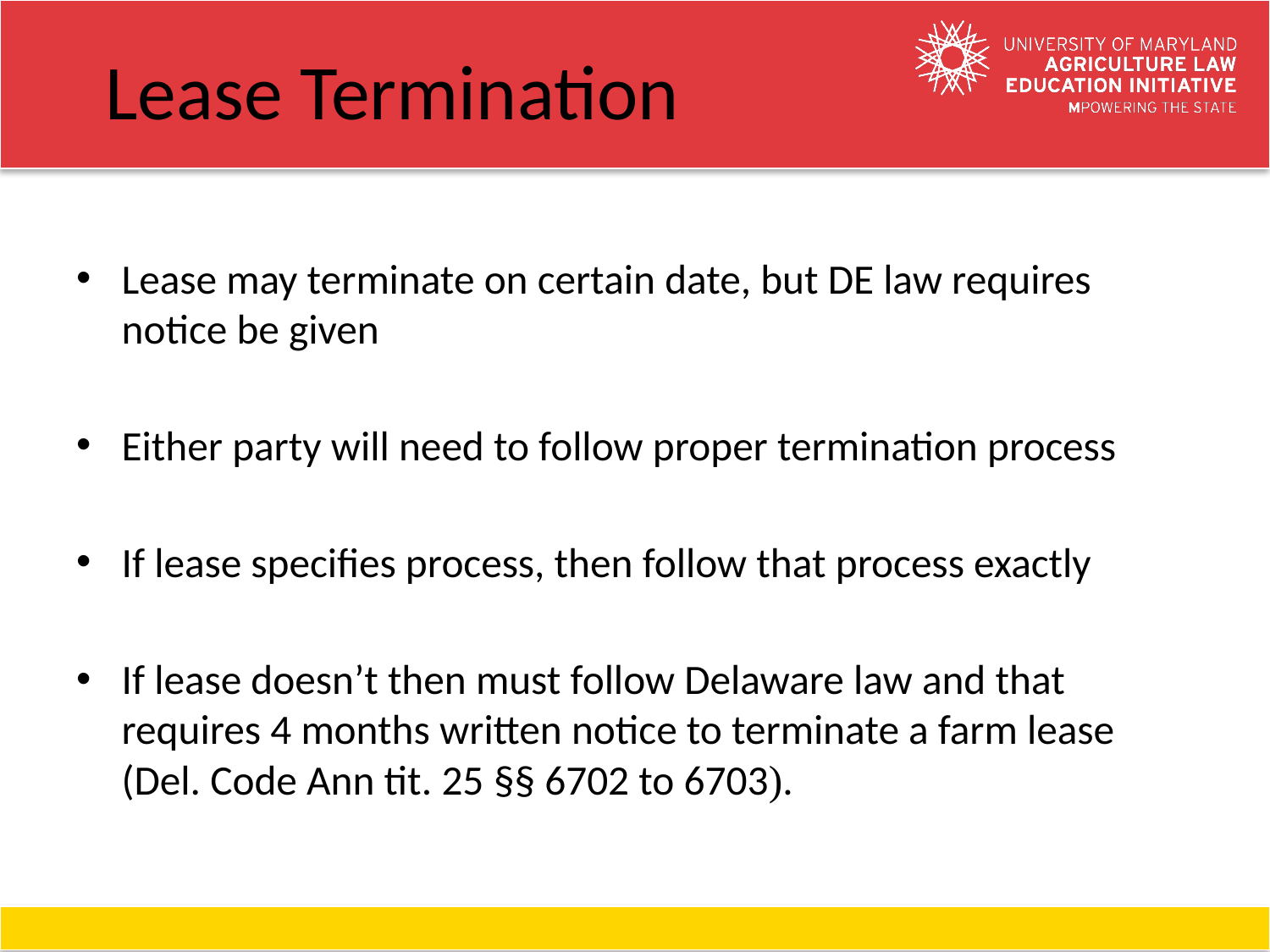

# Lease Termination

Lease may terminate on certain date, but DE law requires notice be given

Either party will need to follow proper termination process

If lease specifies process, then follow that process exactly

If lease doesn’t then must follow Delaware law and that requires 4 months written notice to terminate a farm lease (Del. Code Ann tit. 25 §§ 6702 to 6703).